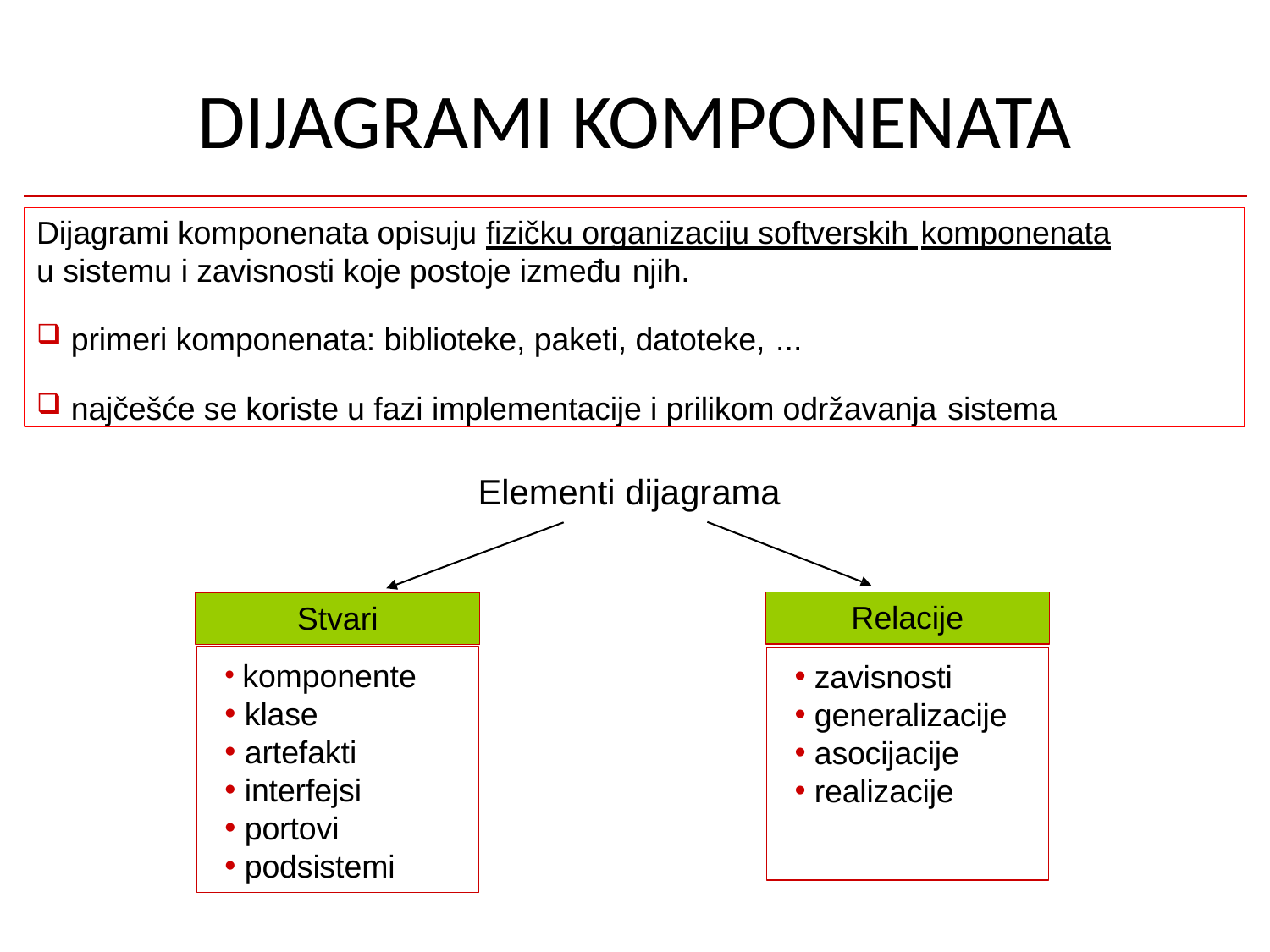

# DIJAGRAMI KOMPONENATA

Dijagrami komponenata opisuju fizičku organizaciju softverskih komponenata
u sistemu i zavisnosti koje postoje između njih.

primeri komponenata: biblioteke, paketi, datoteke, ...

najčešće se koriste u fazi implementacije i prilikom održavanja sistema
Elementi dijagrama

Relacije
Stvari

komponente
klase
artefakti
interfejsi
portovi
podsistemi
zavisnosti
generalizacije
asocijacije
realizacije